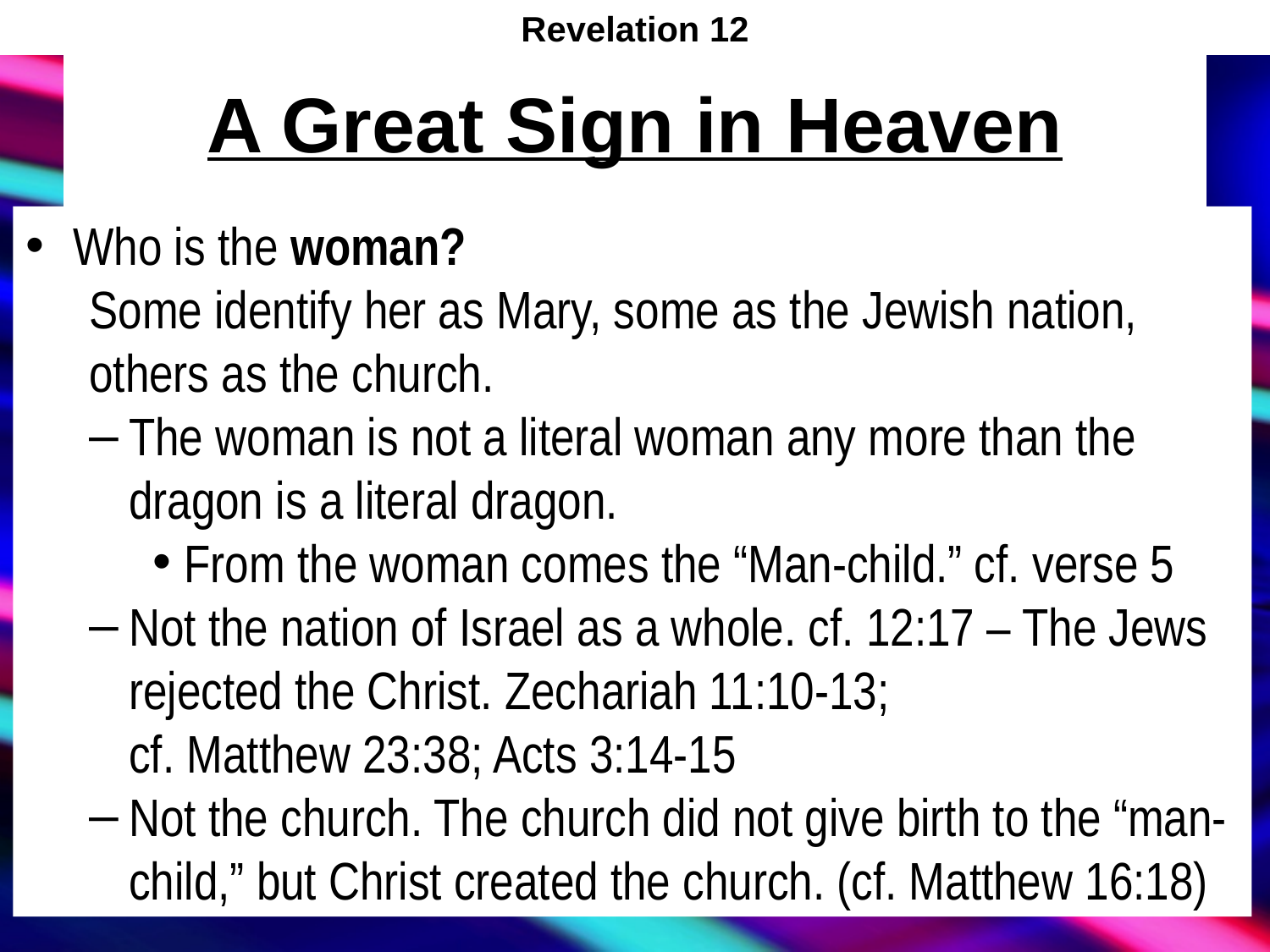

Revelation 12
# A Great Sign in Heaven
Who is the woman?
Some identify her as Mary, some as the Jewish nation, others as the church.
The woman is not a literal woman any more than the dragon is a literal dragon.
From the woman comes the “Man-child.” cf. verse 5
Not the nation of Israel as a whole. cf. 12:17 – The Jews rejected the Christ. Zechariah 11:10-13;
cf. Matthew 23:38; Acts 3:14-15
Not the church. The church did not give birth to the “man-child,” but Christ created the church. (cf. Matthew 16:18)